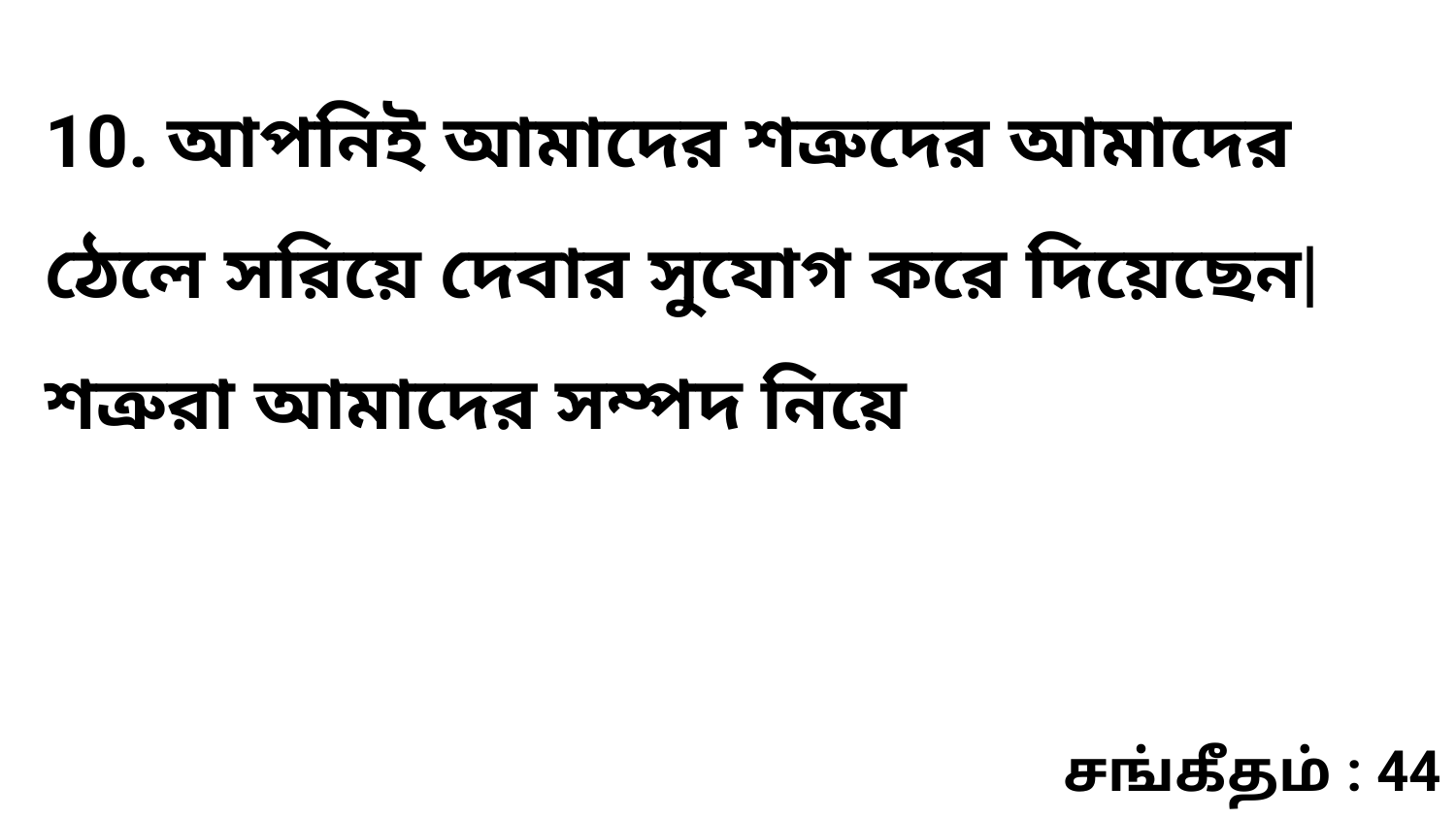

10. আপনিই আমাদের শত্রুদের আমাদের ঠেলে সরিয়ে দেবার সুযোগ করে দিয়েছেন| শত্রুরা আমাদের সম্পদ নিয়ে
சங்கீதம் : 44